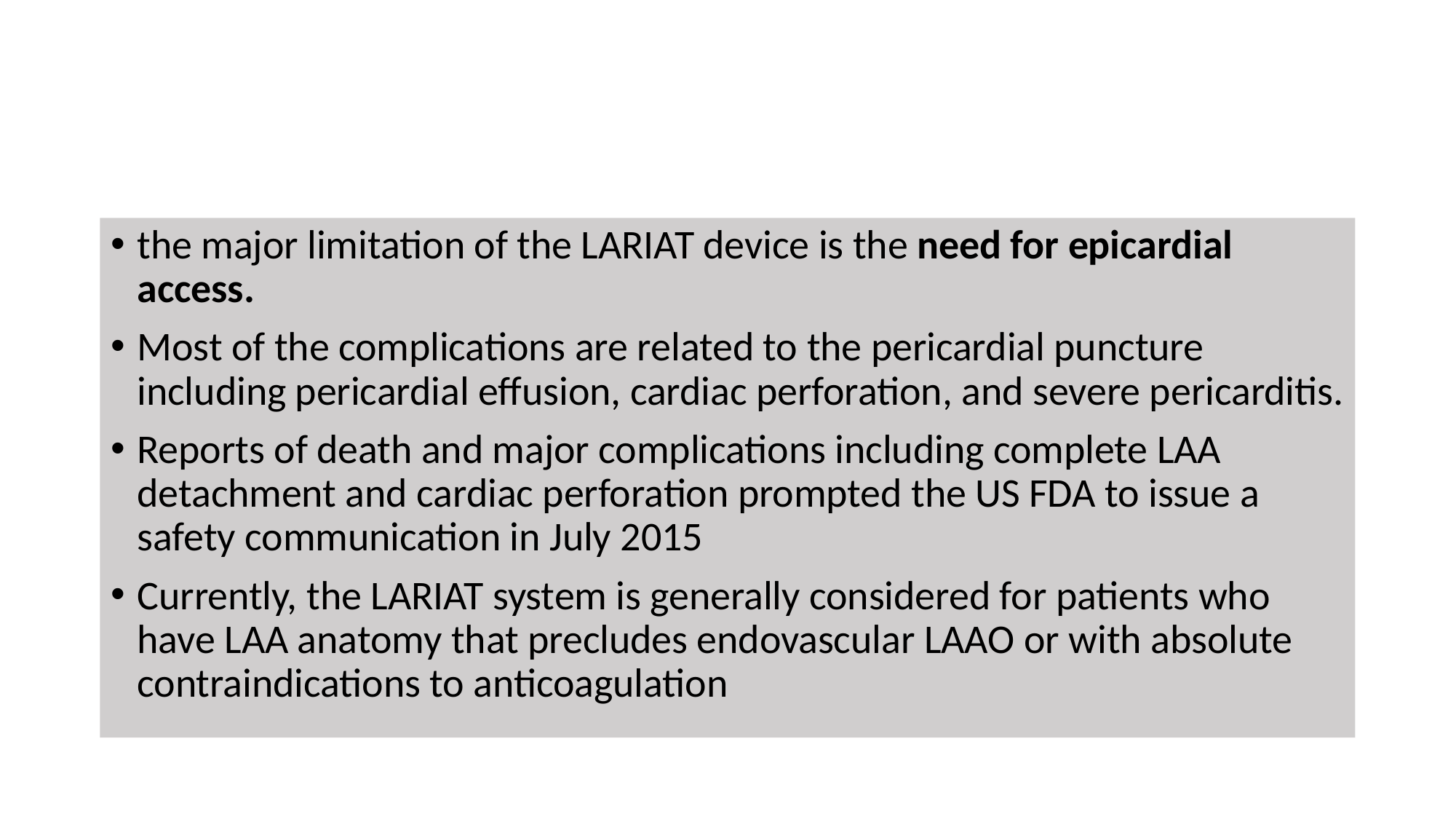

the major limitation of the LARIAT device is the need for epicardial access.
Most of the complications are related to the pericardial puncture including pericardial effusion, cardiac perforation, and severe pericarditis.
Reports of death and major complications including complete LAA detachment and cardiac perforation prompted the US FDA to issue a safety communication in July 2015
Currently, the LARIAT system is generally considered for patients who have LAA anatomy that precludes endovascular LAAO or with absolute contraindications to anticoagulation